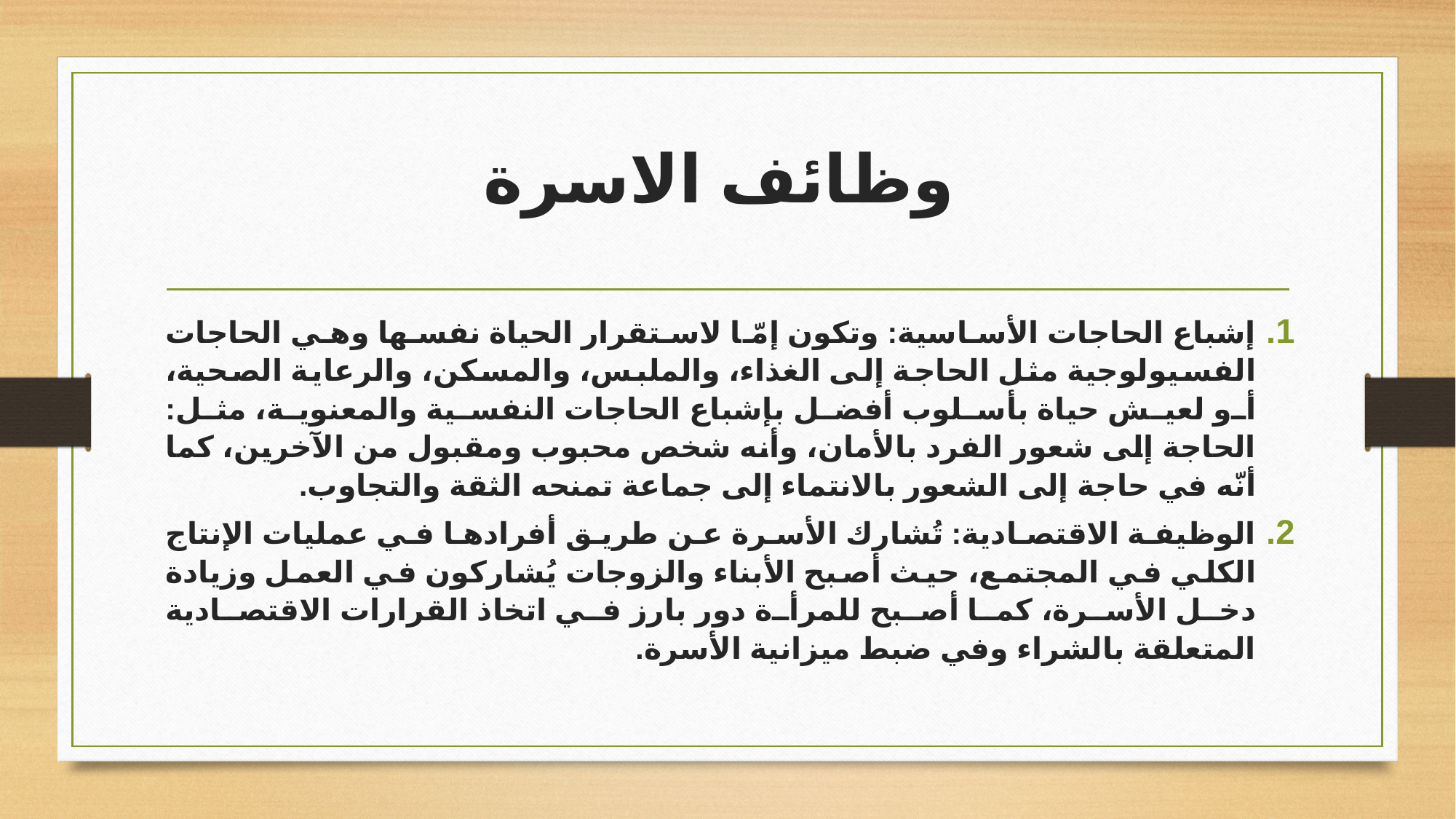

# وظائف الاسرة
إشباع الحاجات الأساسية: وتكون إمّا لاستقرار الحياة نفسها وهي الحاجات الفسيولوجية مثل الحاجة إلى الغذاء، والملبس، والمسكن، والرعاية الصحية، أو لعيش حياة بأسلوب أفضل بإشباع الحاجات النفسية والمعنوية، مثل: الحاجة إلى شعور الفرد بالأمان، وأنه شخص محبوب ومقبول من الآخرين، كما أنّه في حاجة إلى الشعور بالانتماء إلى جماعة تمنحه الثقة والتجاوب.
الوظيفة الاقتصادية: تُشارك الأسرة عن طريق أفرادها في عمليات الإنتاج الكلي في المجتمع، حيث أصبح الأبناء والزوجات يُشاركون في العمل وزيادة دخل الأسرة، كما أصبح للمرأة دور بارز في اتخاذ القرارات الاقتصادية المتعلقة بالشراء وفي ضبط ميزانية الأسرة.